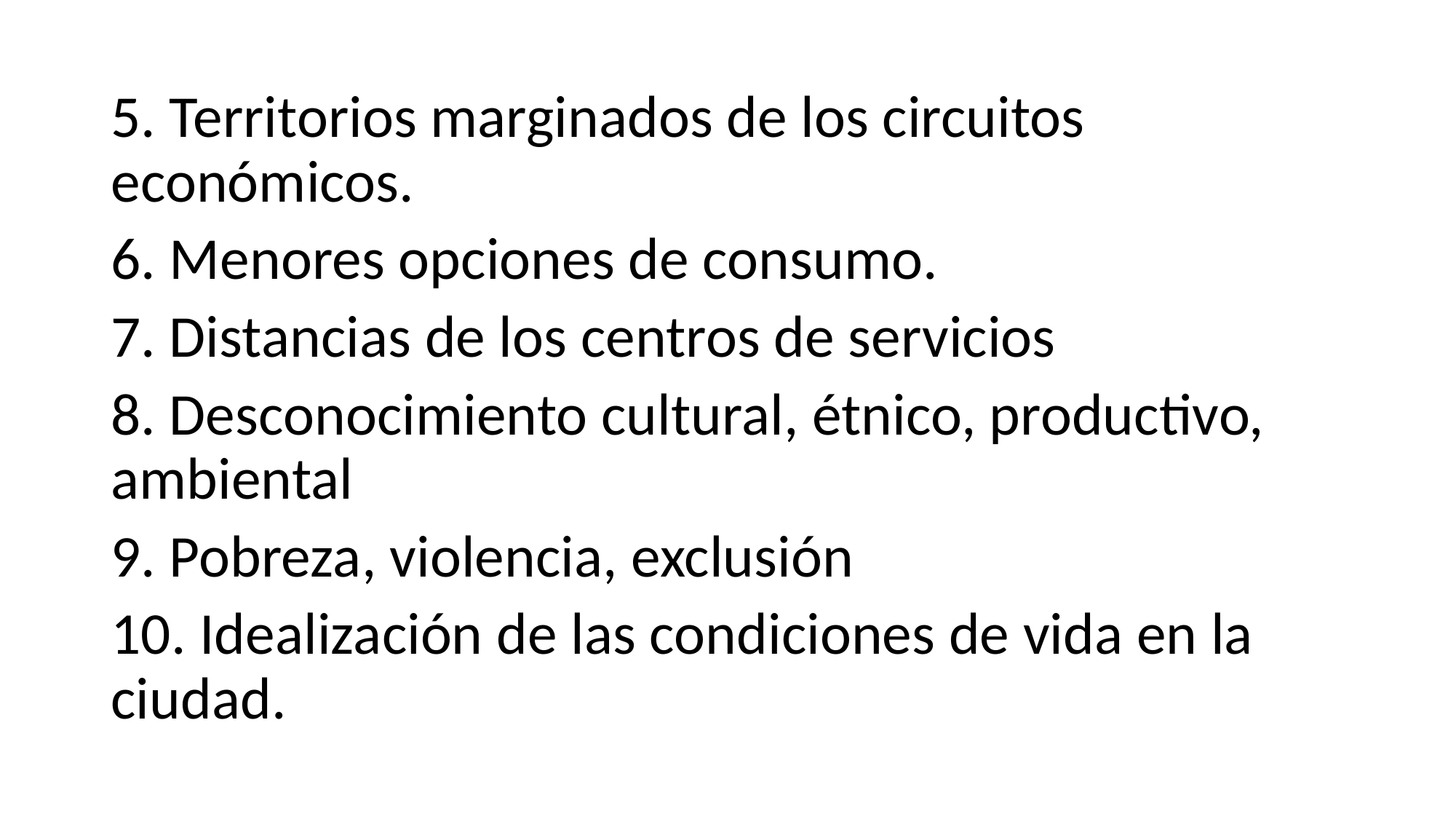

#
5. Territorios marginados de los circuitos económicos.
6. Menores opciones de consumo.
7. Distancias de los centros de servicios
8. Desconocimiento cultural, étnico, productivo, ambiental
9. Pobreza, violencia, exclusión
10. Idealización de las condiciones de vida en la ciudad.